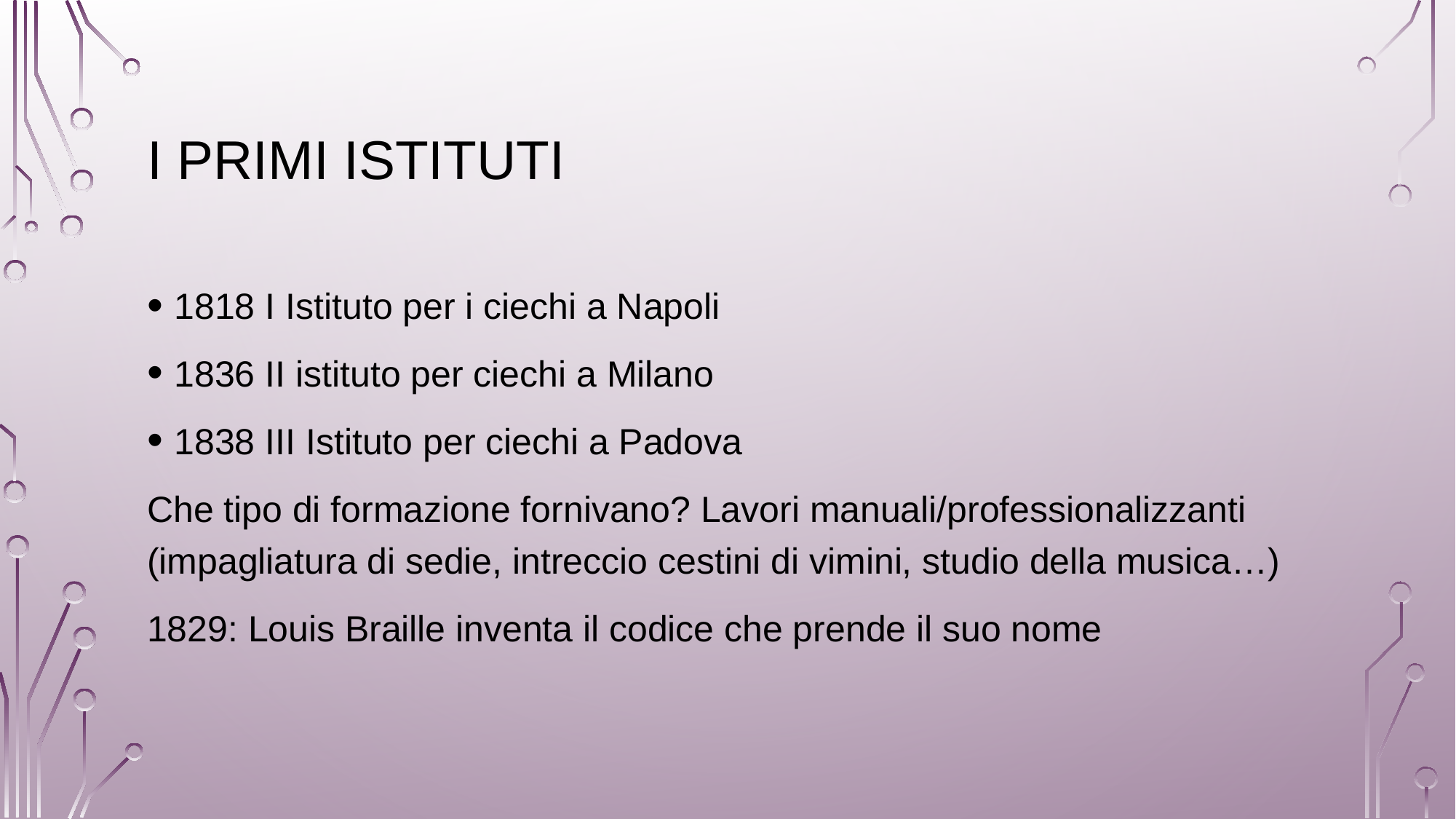

# I PRIMI ISTITUTI
1818 I Istituto per i ciechi a Napoli
1836 II istituto per ciechi a Milano
1838 III Istituto per ciechi a Padova
Che tipo di formazione fornivano? Lavori manuali/professionalizzanti (impagliatura di sedie, intreccio cestini di vimini, studio della musica…)
1829: Louis Braille inventa il codice che prende il suo nome